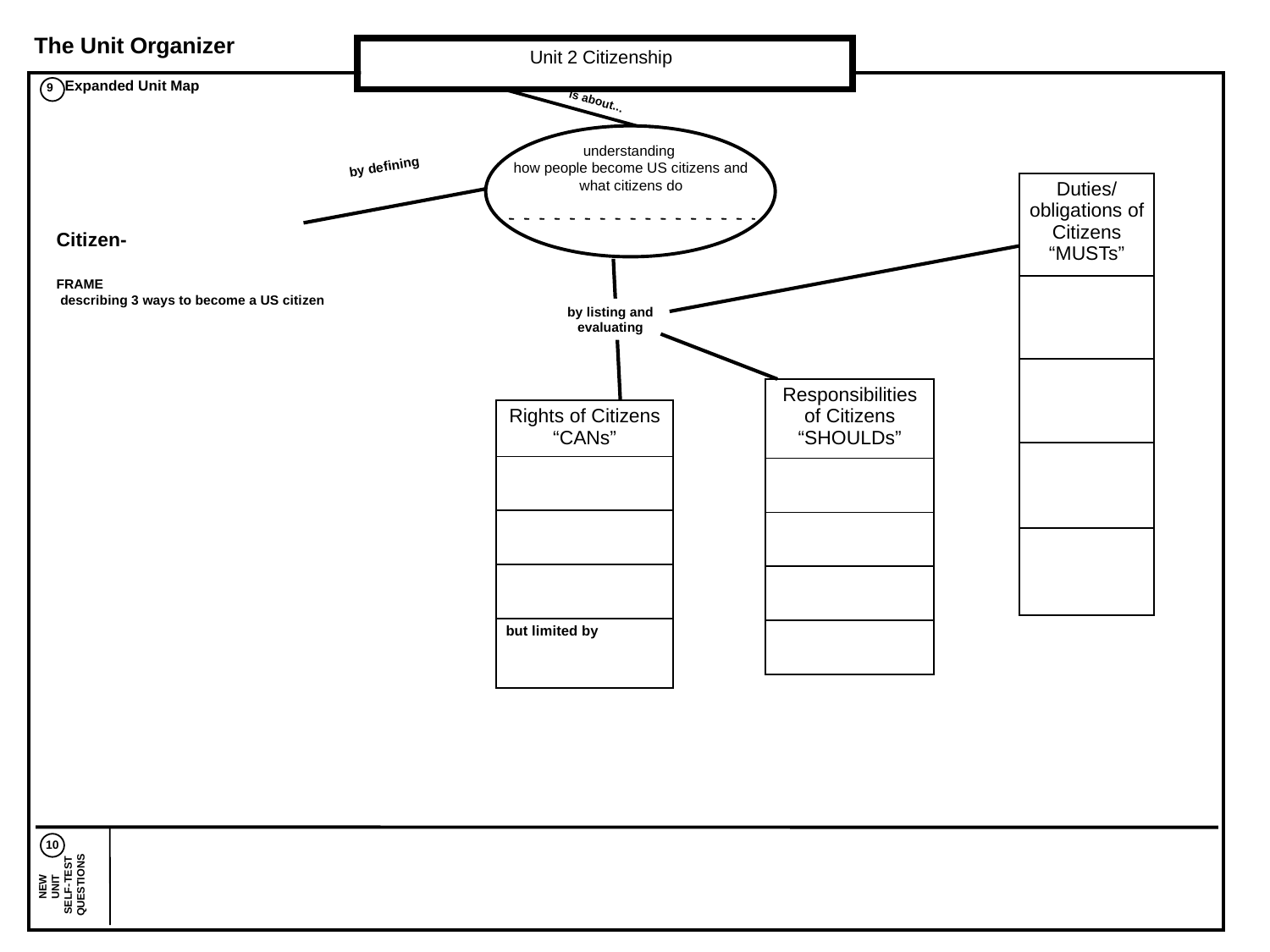

The Unit Organizer

Expanded Unit Map

9
is about...

10
NEW
UNIT
SELF-TEST
QUESTIONS
Unit 2 Citizenship
understanding
how people become US citizens and what citizens do
by defining
| Duties/ obligations of Citizens “MUSTs” |
| --- |
|  |
|  |
|  |
|  |
| Citizen- |  |
| --- | --- |
|  |  |
|  |  |
|  |  |
FRAME
 describing 3 ways to become a US citizen
by listing and evaluating
| Responsibilities of Citizens “SHOULDs” |
| --- |
|  |
|  |
|  |
|  |
| Rights of Citizens “CANs” |
| --- |
|  |
|  |
|  |
| but limited by |